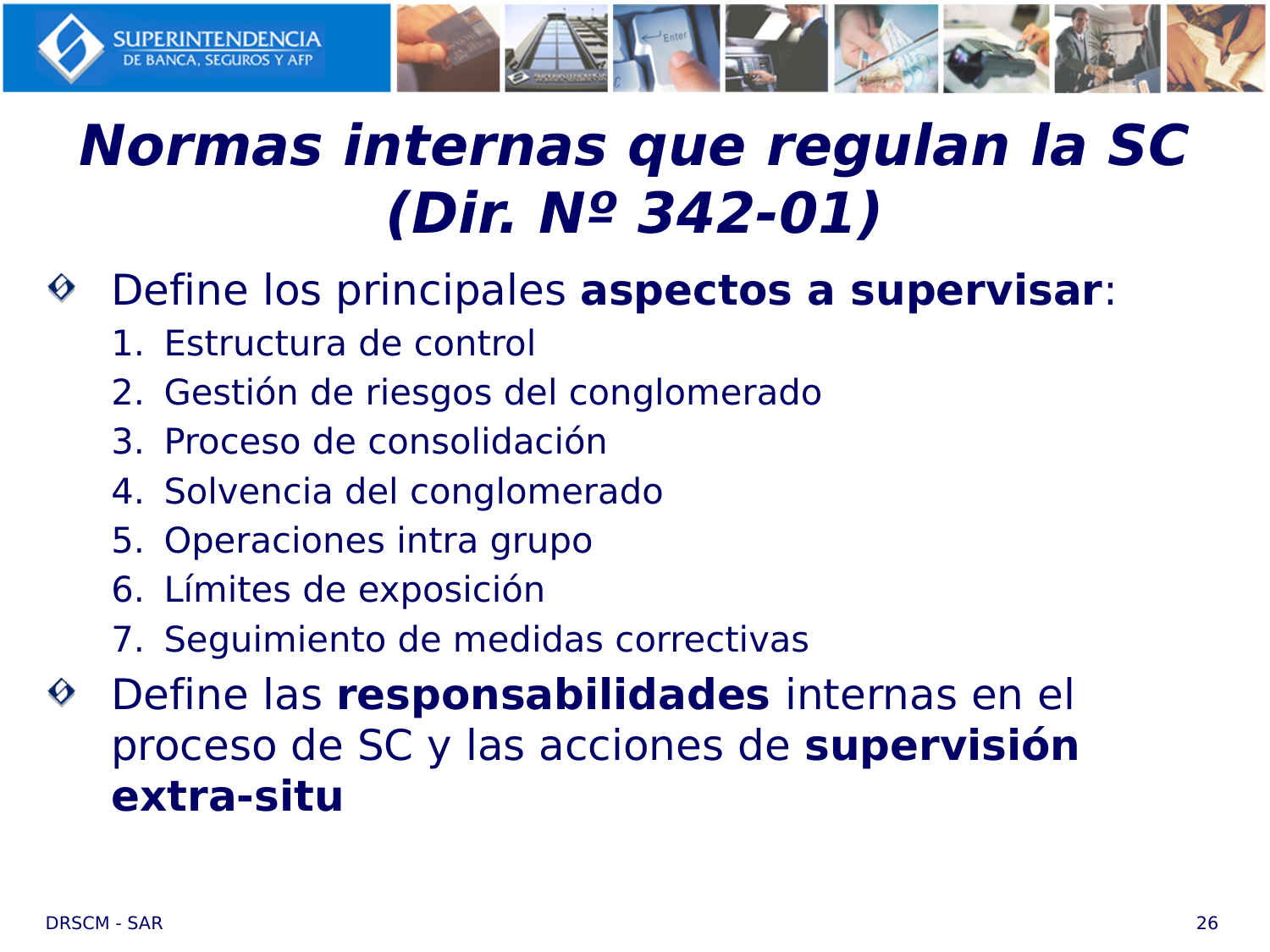

# Normas internas que regulan la SC (Dir. Nº 342-01)
Define los principales aspectos a supervisar:
Estructura de control
Gestión de riesgos del conglomerado
Proceso de consolidación
Solvencia del conglomerado
Operaciones intra grupo
Límites de exposición
Seguimiento de medidas correctivas
Define las responsabilidades internas en el proceso de SC y las acciones de supervisión extra-situ
DRSCM - SAR
26